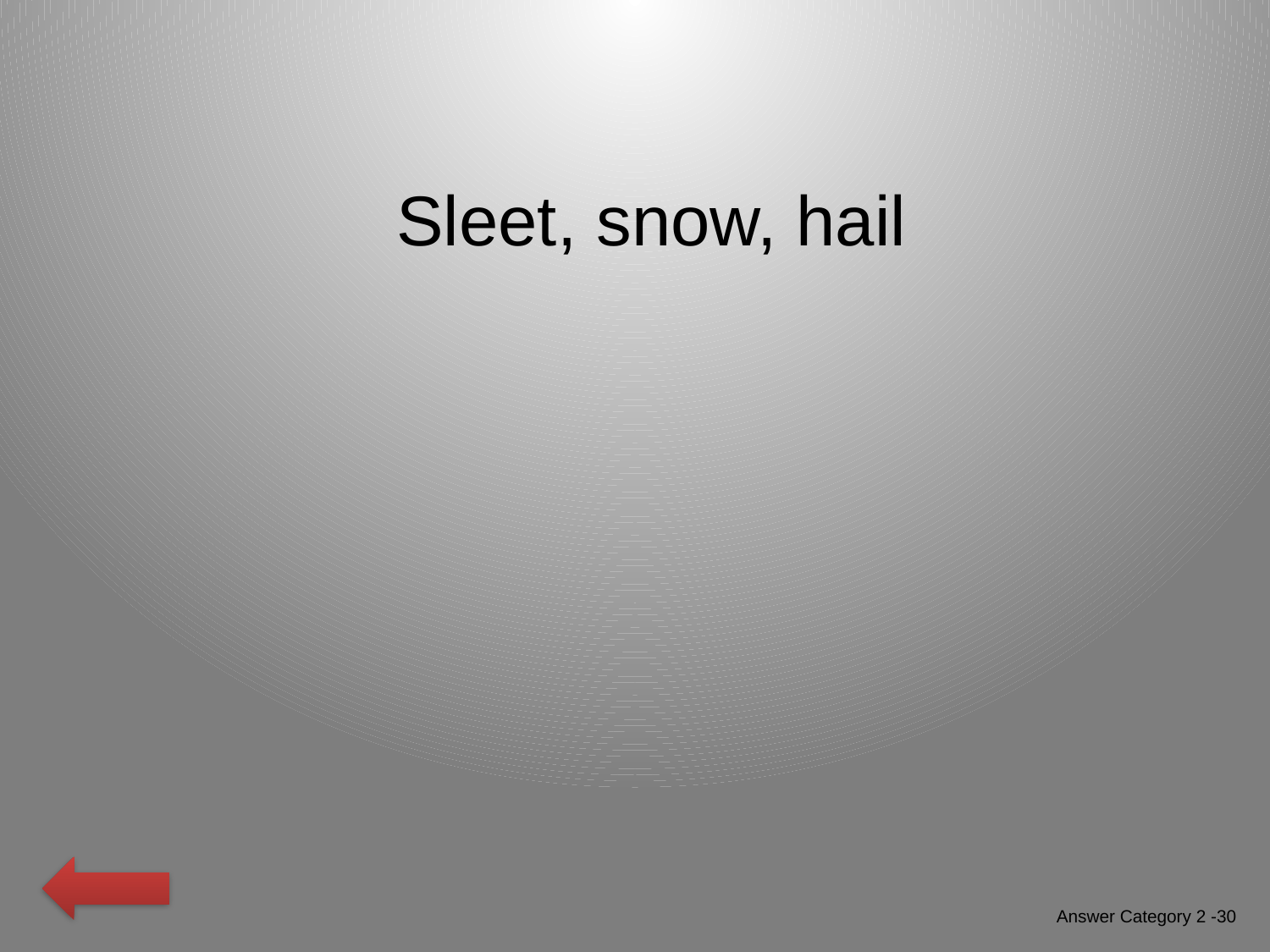

Sleet, snow, hail

Answer Category 2 -30